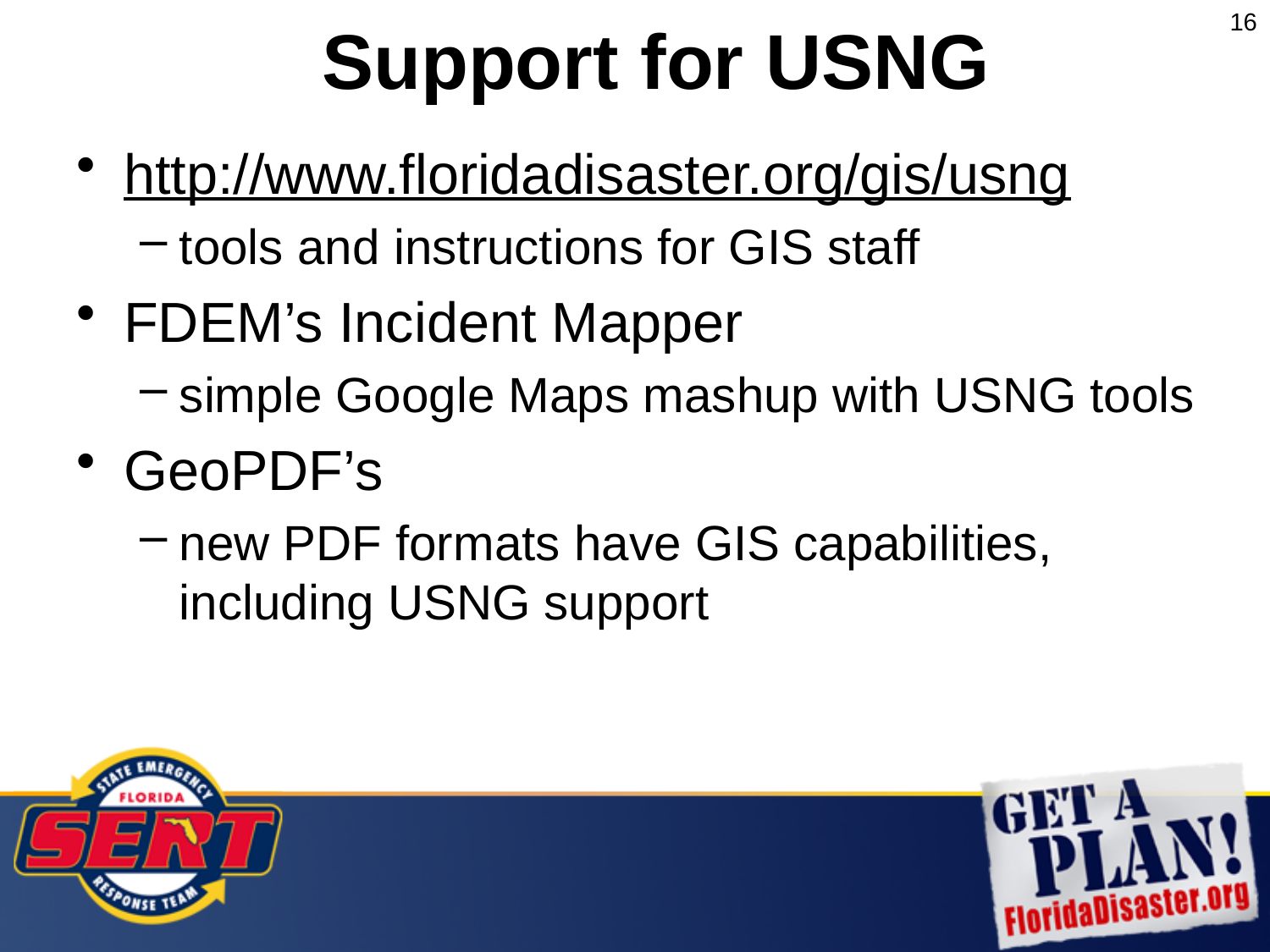

16
# Support for USNG
http://www.floridadisaster.org/gis/usng
tools and instructions for GIS staff
FDEM’s Incident Mapper
simple Google Maps mashup with USNG tools
GeoPDF’s
new PDF formats have GIS capabilities, including USNG support